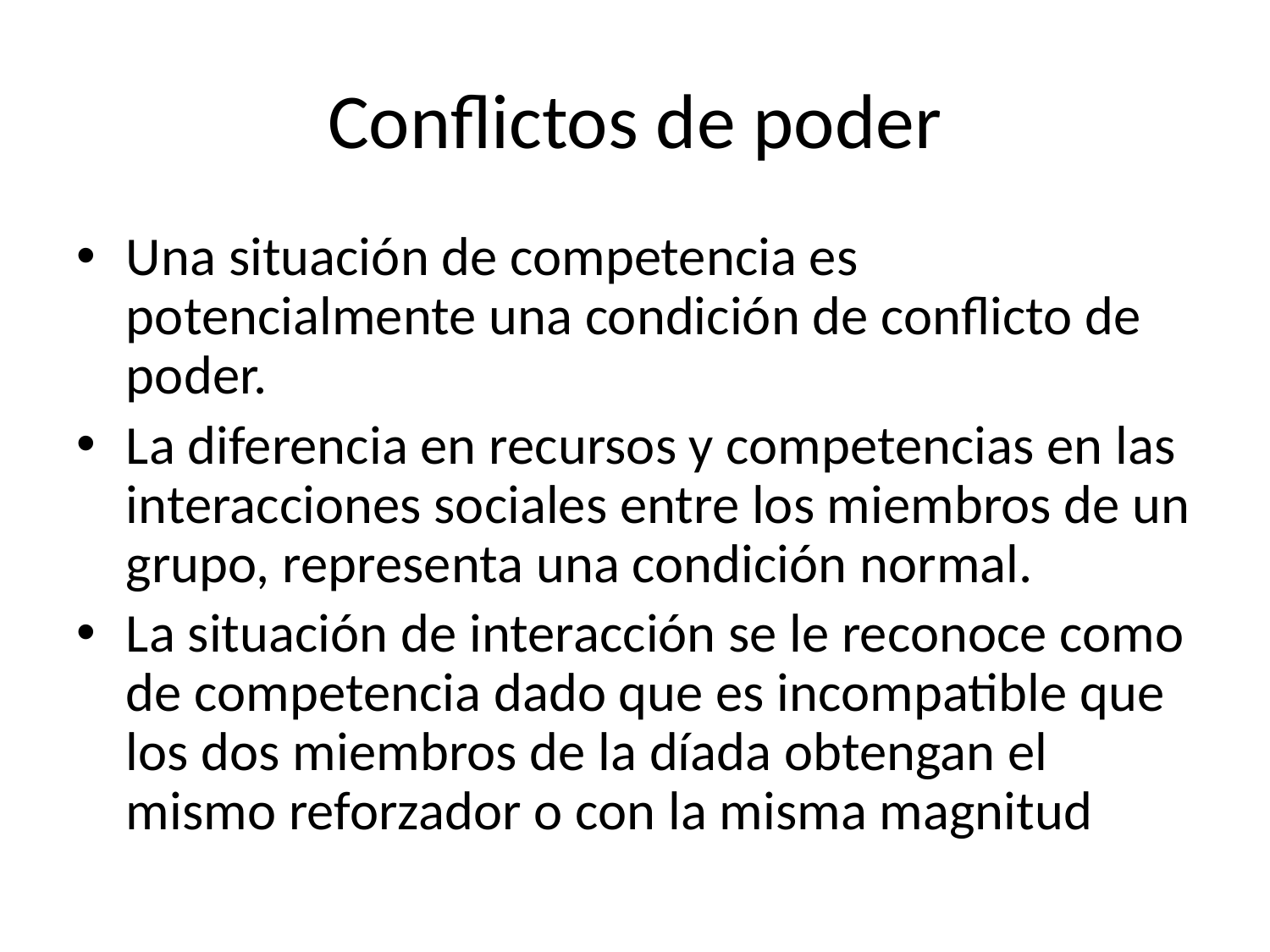

# Conflictos de poder
Una situación de competencia es potencialmente una condición de conflicto de poder.
La diferencia en recursos y competencias en las interacciones sociales entre los miembros de un grupo, representa una condición normal.
La situación de interacción se le reconoce como de competencia dado que es incompatible que los dos miembros de la díada obtengan el mismo reforzador o con la misma magnitud